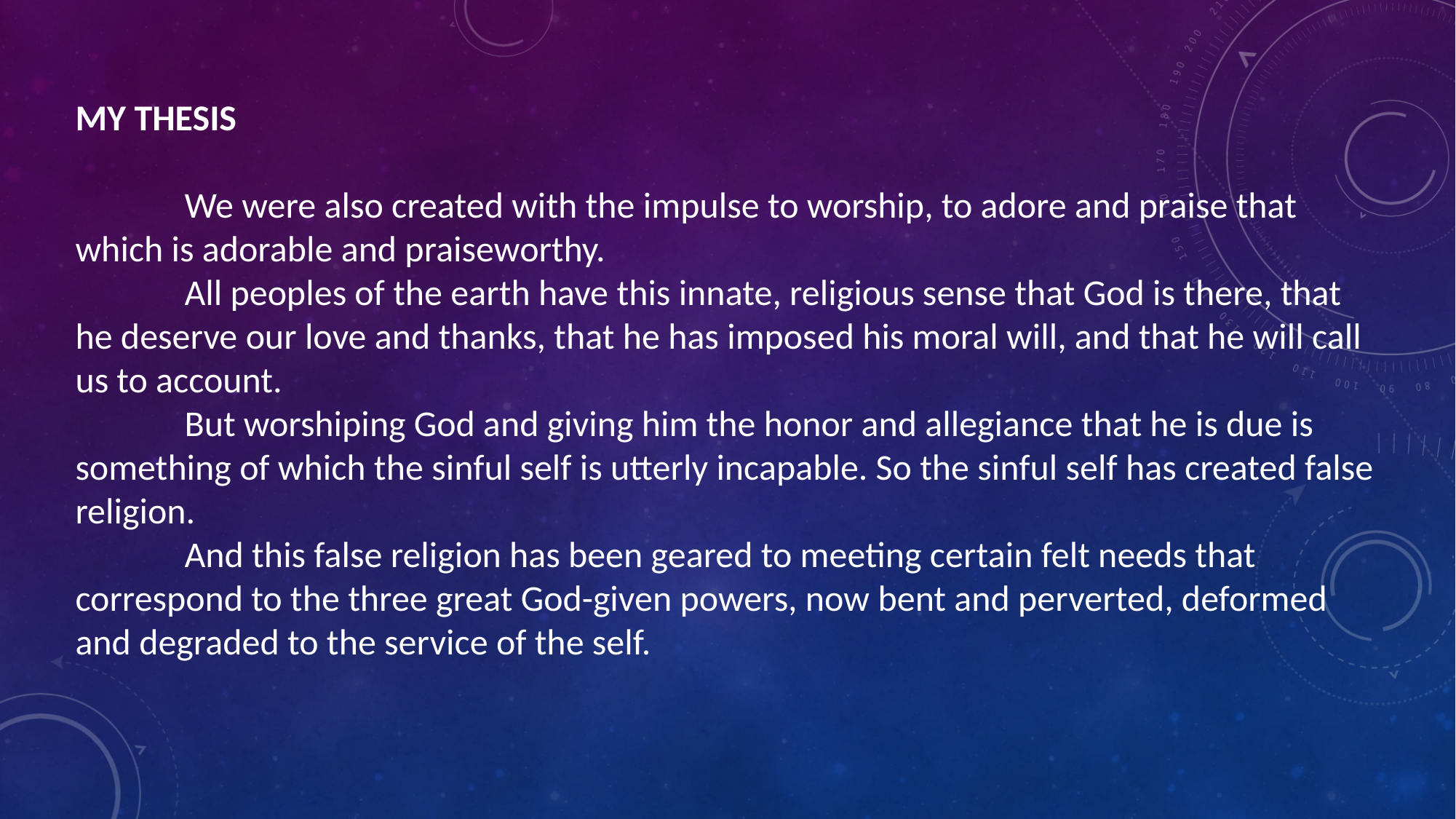

MY THESIS

	We were also created with the impulse to worship, to adore and praise that which is adorable and praiseworthy.
	All peoples of the earth have this innate, religious sense that God is there, that he deserve our love and thanks, that he has imposed his moral will, and that he will call us to account.
	But worshiping God and giving him the honor and allegiance that he is due is something of which the sinful self is utterly incapable. So the sinful self has created false religion.
	And this false religion has been geared to meeting certain felt needs that correspond to the three great God-given powers, now bent and perverted, deformed and degraded to the service of the self.